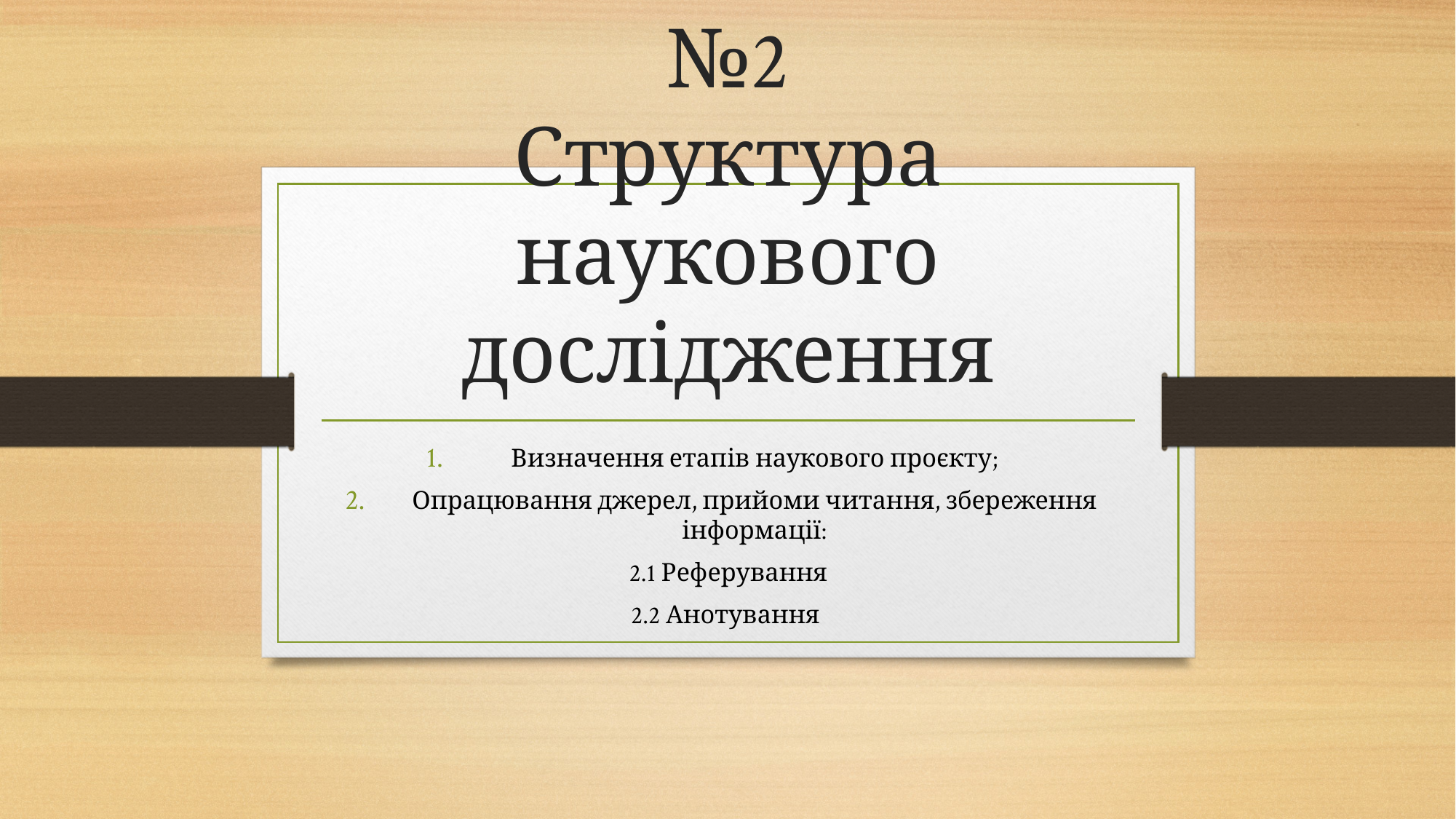

# №2 Структура наукового дослідження
Визначення етапів наукового проєкту;
Опрацювання джерел, прийоми читання, збереження інформації:
2.1 Реферування
2.2 Анотування